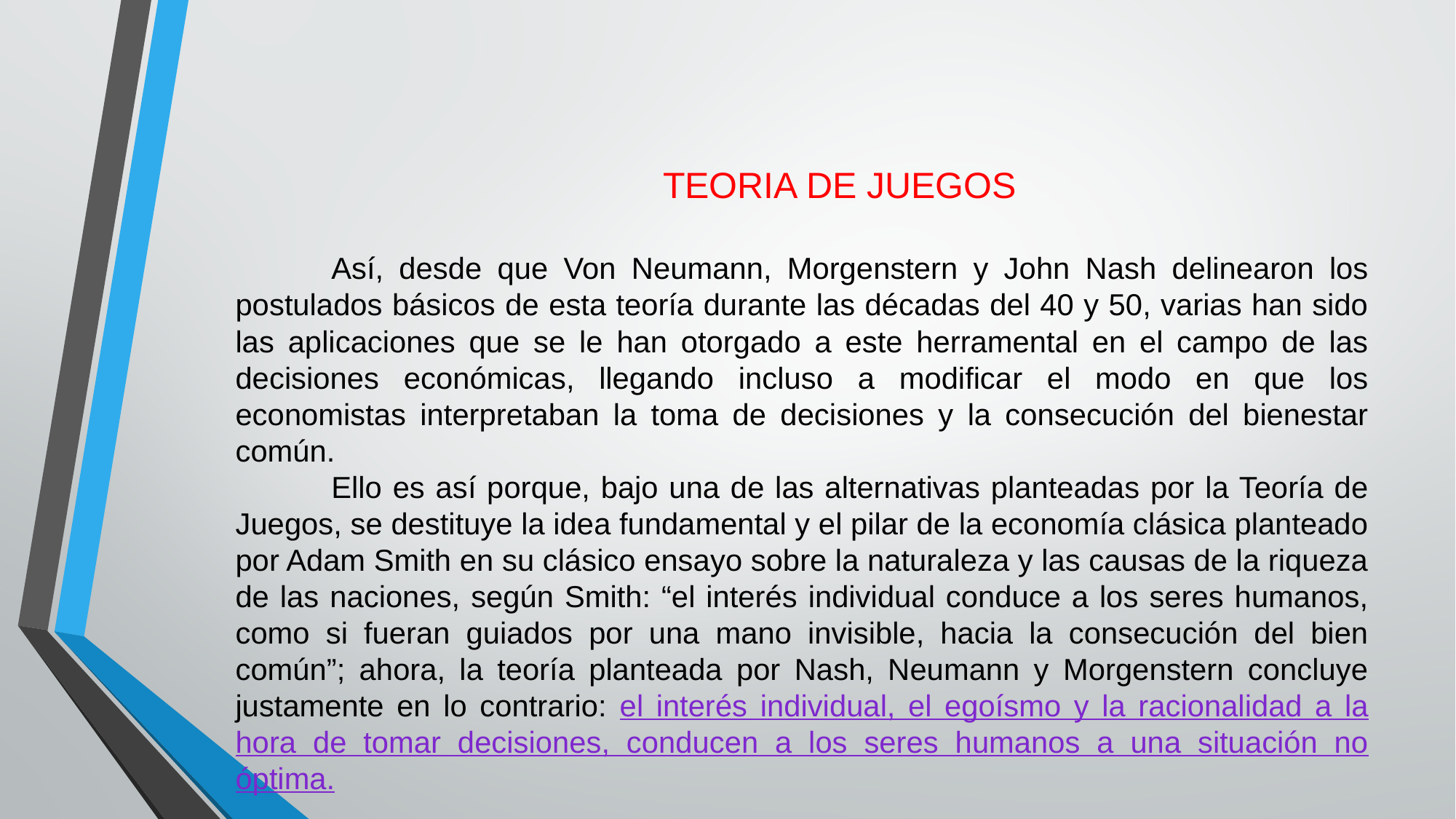

TEORIA DE JUEGOS

Así, desde que Von Neumann, Morgenstern y John Nash delinearon los postulados básicos de esta teoría durante las décadas del 40 y 50, varias han sido las aplicaciones que se le han otorgado a este herramental en el campo de las decisiones económicas, llegando incluso a modificar el modo en que los economistas interpretaban la toma de decisiones y la consecución del bienestar común.
Ello es así porque, bajo una de las alternativas planteadas por la Teoría de Juegos, se destituye la idea fundamental y el pilar de la economía clásica planteado por Adam Smith en su clásico ensayo sobre la naturaleza y las causas de la riqueza de las naciones, según Smith: “el interés individual conduce a los seres humanos, como si fueran guiados por una mano invisible, hacia la consecución del bien común”; ahora, la teoría planteada por Nash, Neumann y Morgenstern concluye justamente en lo contrario: el interés individual, el egoísmo y la racionalidad a la hora de tomar decisiones, conducen a los seres humanos a una situación no óptima.